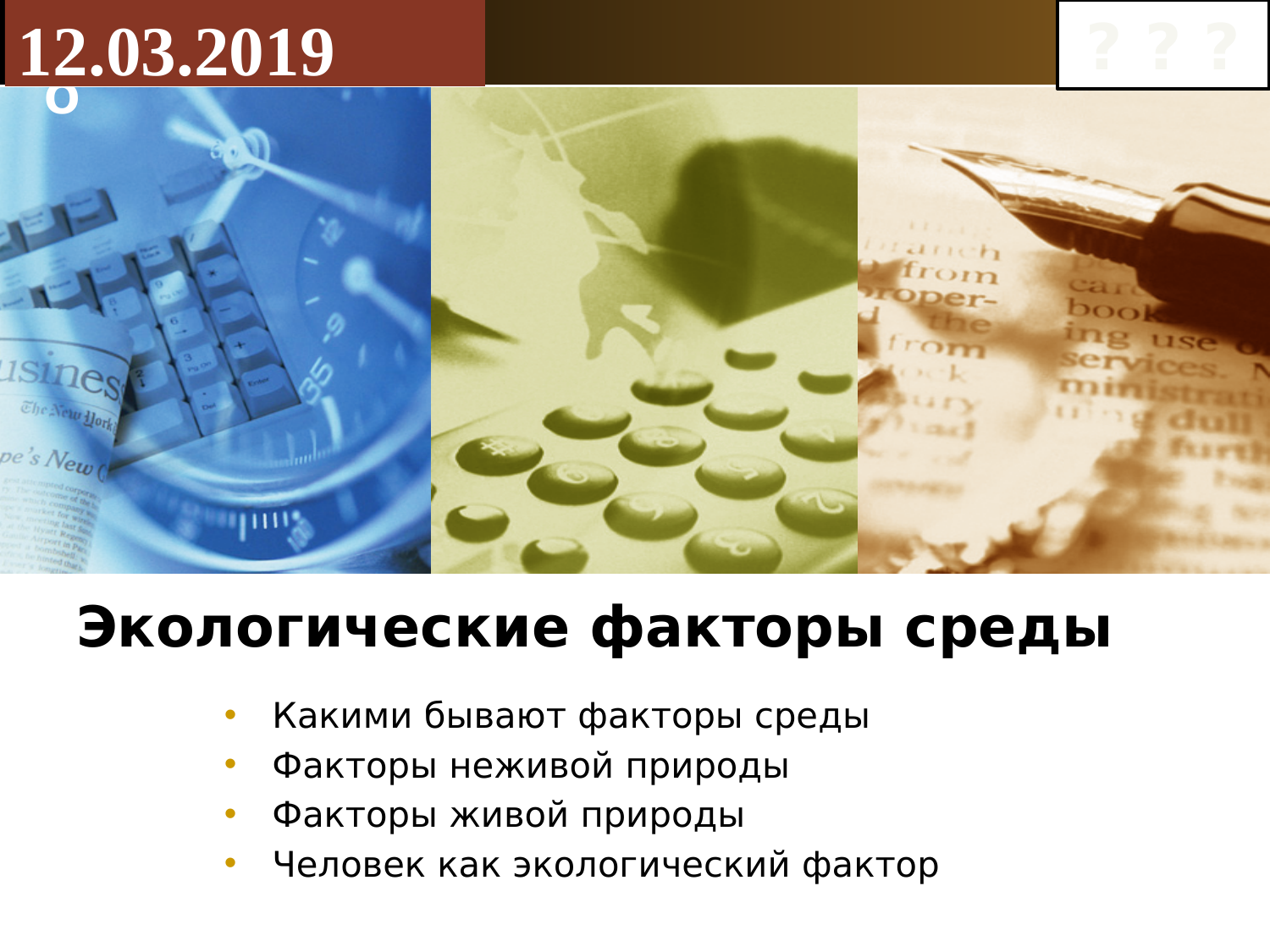

? ? ?
12.03.2019
# Экологические факторы среды
Какими бывают факторы среды
Факторы неживой природы
Факторы живой природы
Человек как экологический фактор